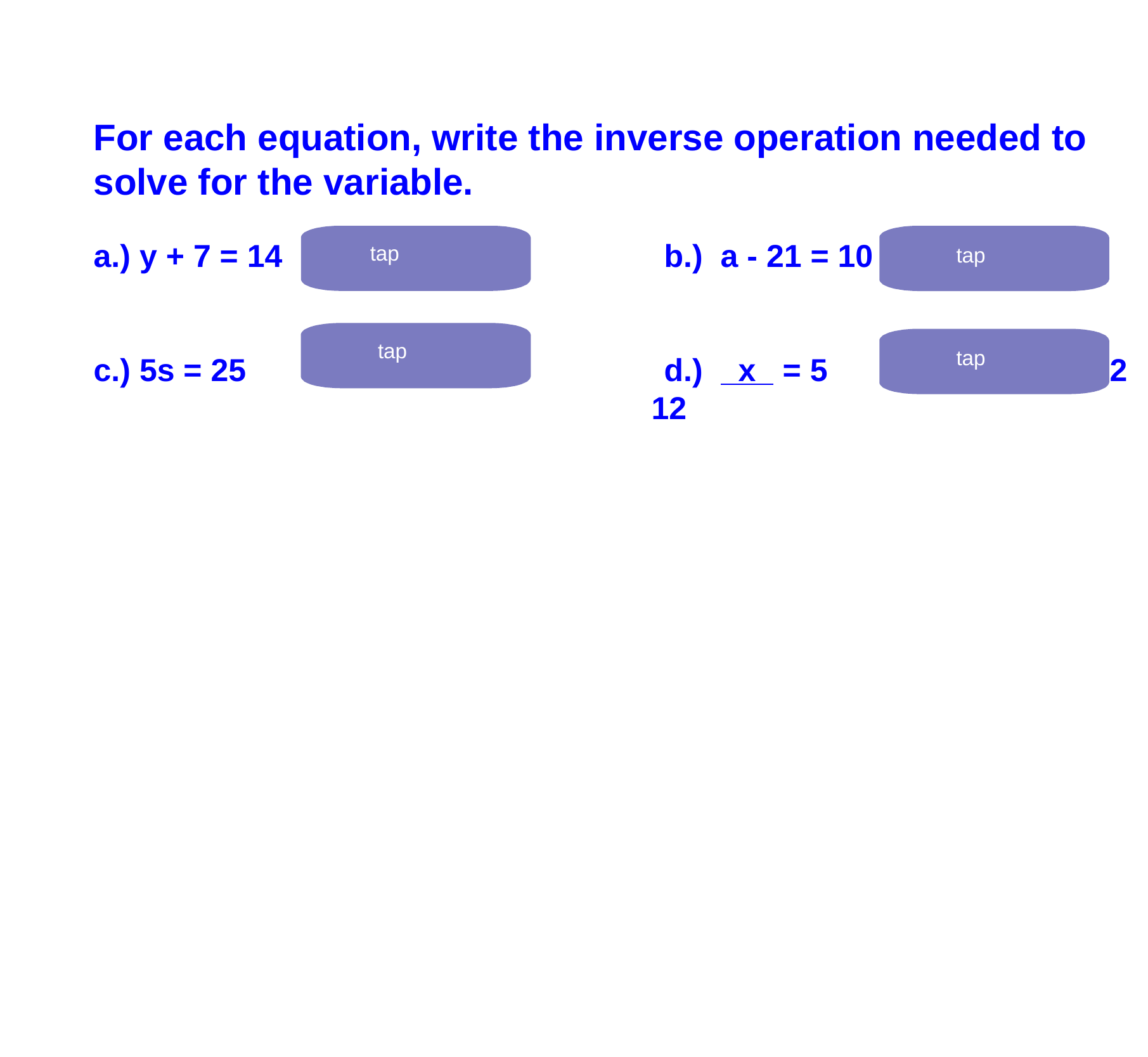

For each equation, write the inverse operation needed to solve for the variable.

a.) y + 7 = 14    subtract 7 		b.)  a - 21 = 10     add 21

c.) 5s = 25        divide by 5 		d.)    x   = 5          multiply by 12
       				                    12

tap

tap

tap

tap